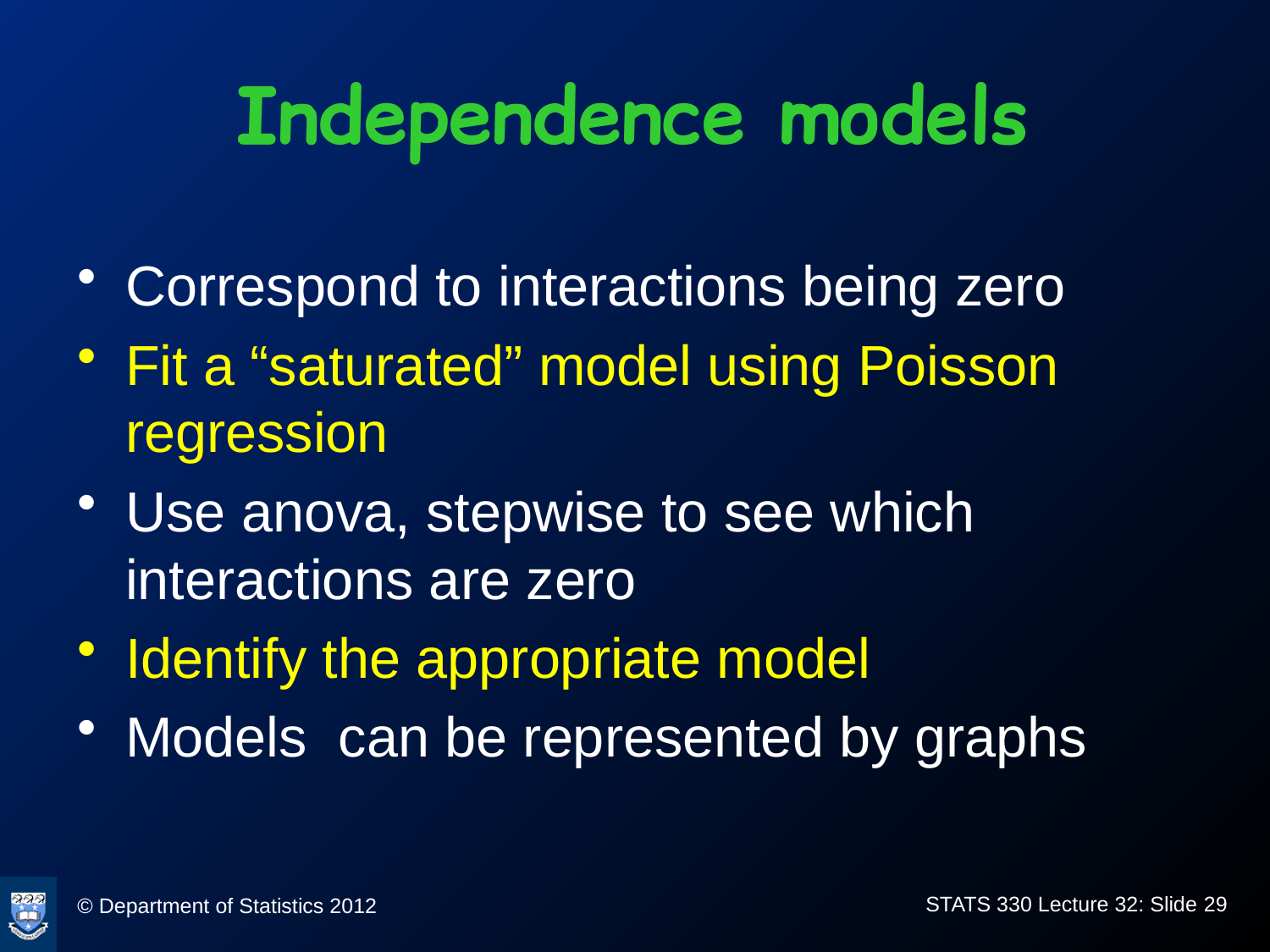

# Independence models
Correspond to interactions being zero
Fit a “saturated” model using Poisson regression
Use anova, stepwise to see which interactions are zero
Identify the appropriate model
Models  can be represented by graphs